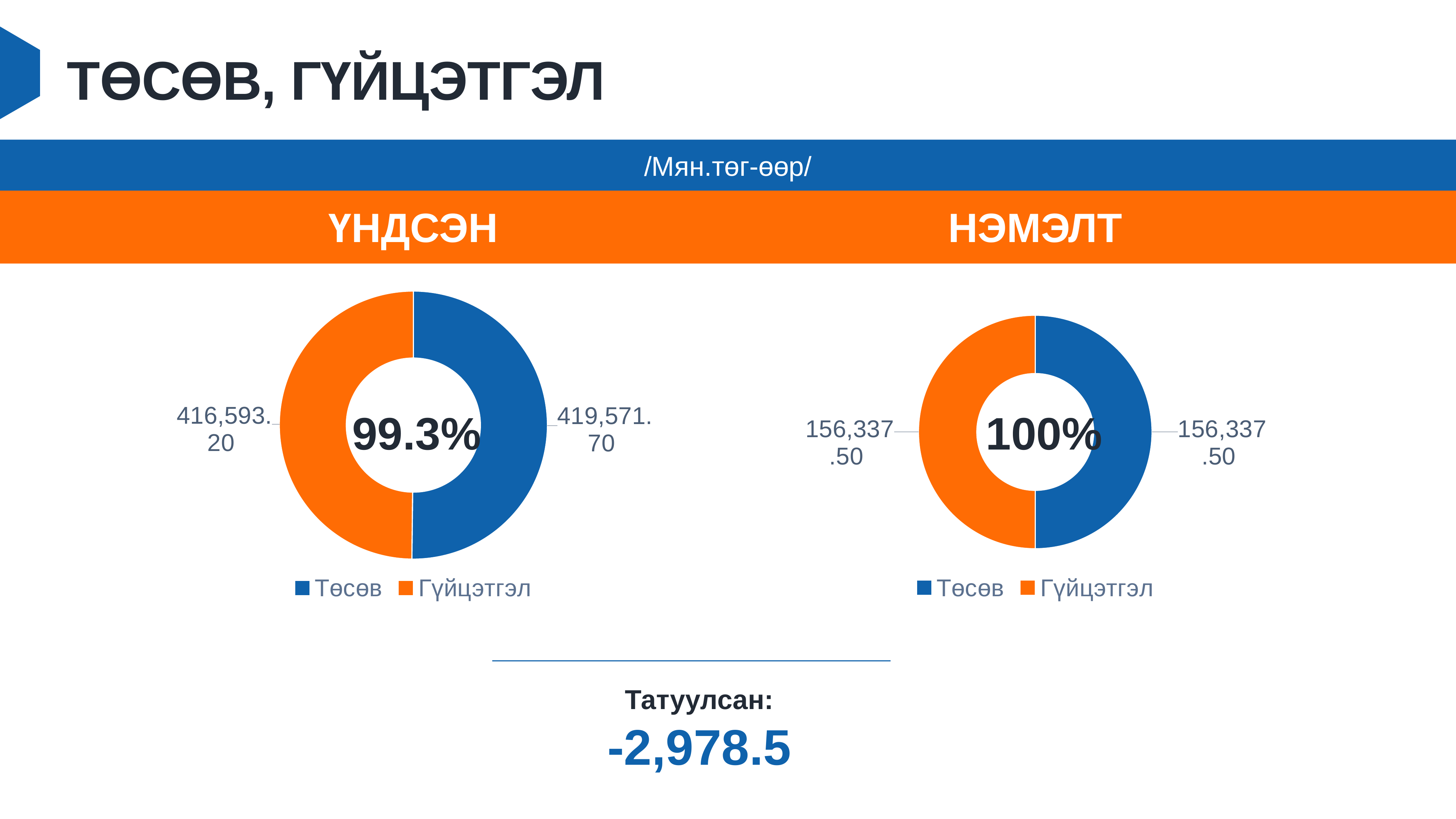

# ТӨСӨВ, ГҮЙЦЭТГЭЛ
/Мян.төг-өөр/

ҮНДСЭН
НЭМЭЛТ

### Chart

| Category |  Үндсэн  |
|---|---|
| Төсөв | 419571.7 |
| Гүйцэтгэл | 416593.2 |

### Chart

| Category |  Нэмэлт  |
|---|---|
| Төсөв | 156337.5 |
| Гүйцэтгэл | 156337.5 |
99.3%
100%

### Chart: ҮНДСЭН

| Category |
|---|
Татуулсан:
-2,978.5